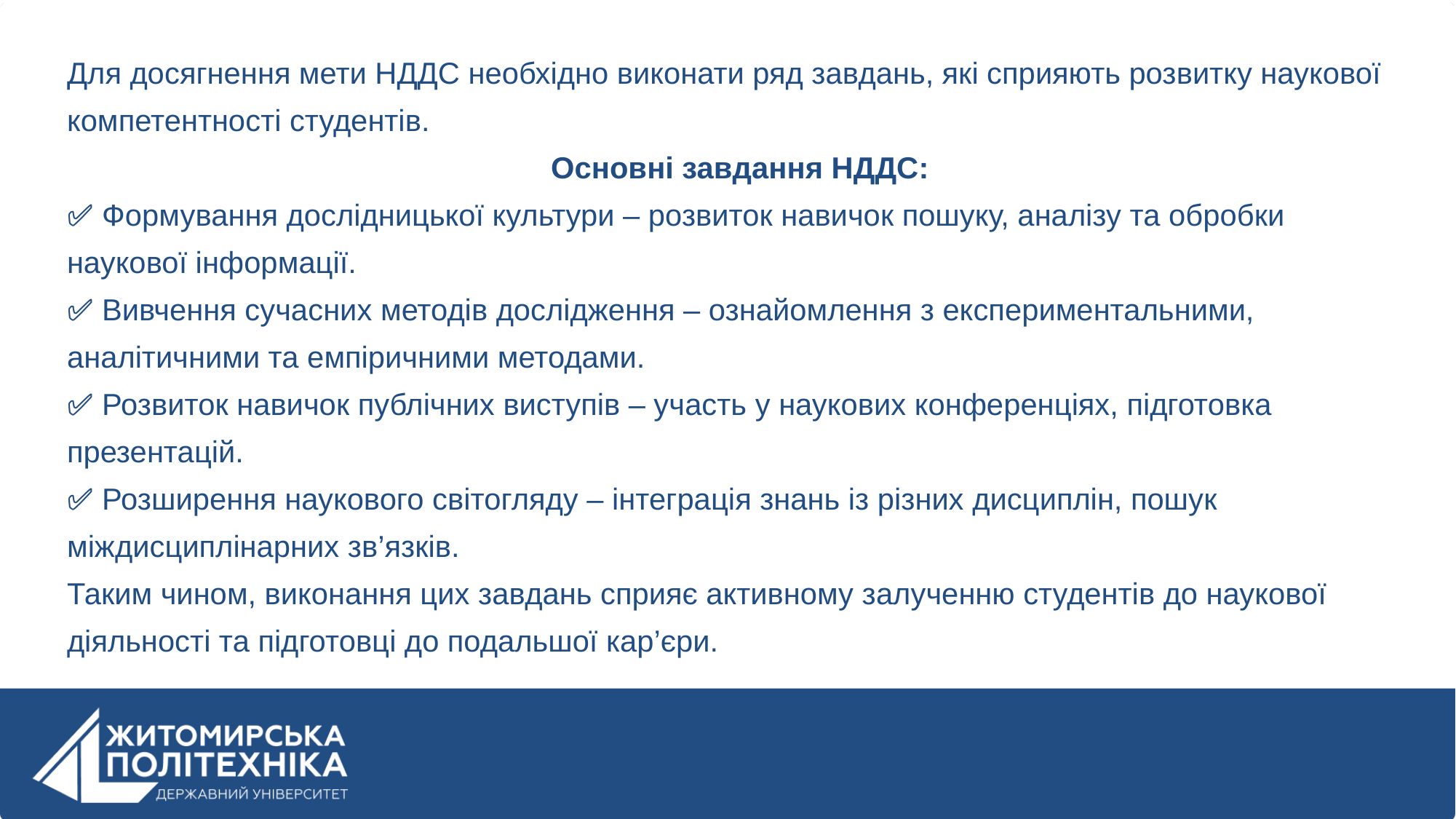

Для досягнення мети НДДС необхідно виконати ряд завдань, які сприяють розвитку наукової компетентності студентів.
Основні завдання НДДС:
✅ Формування дослідницької культури – розвиток навичок пошуку, аналізу та обробки наукової інформації.
✅ Вивчення сучасних методів дослідження – ознайомлення з експериментальними, аналітичними та емпіричними методами.
✅ Розвиток навичок публічних виступів – участь у наукових конференціях, підготовка презентацій.
✅ Розширення наукового світогляду – інтеграція знань із різних дисциплін, пошук міждисциплінарних зв’язків.
Таким чином, виконання цих завдань сприяє активному залученню студентів до наукової діяльності та підготовці до подальшої кар’єри.